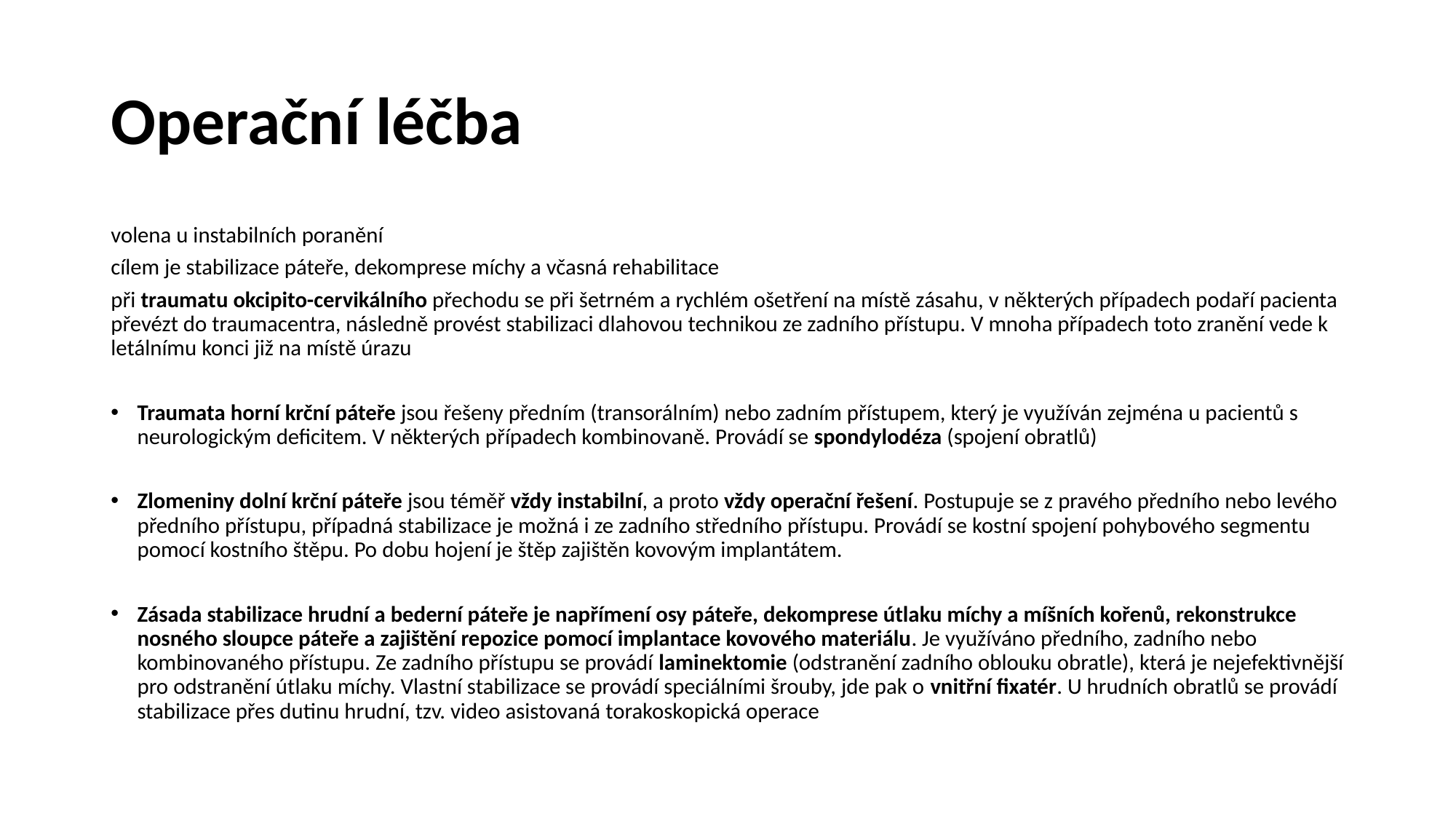

# Operační léčba
volena u instabilních poranění
cílem je stabilizace páteře, dekomprese míchy a včasná rehabilitace
při traumatu okcipito-cervikálního přechodu se při šetrném a rychlém ošetření na místě zásahu, v některých případech podaří pacienta převézt do traumacentra, následně provést stabilizaci dlahovou technikou ze zadního přístupu. V mnoha případech toto zranění vede k letálnímu konci již na místě úrazu

Traumata horní krční páteře jsou řešeny předním (transorálním) nebo zadním přístupem, který je využíván zejména u pacientů s neurologickým deficitem. V některých případech kombinovaně. Provádí se spondylodéza (spojení obratlů)

Zlomeniny dolní krční páteře jsou téměř vždy instabilní, a proto vždy operační řešení. Postupuje se z pravého předního nebo levého předního přístupu, případná stabilizace je možná i ze zadního středního přístupu. Provádí se kostní spojení pohybového segmentu pomocí kostního štěpu. Po dobu hojení je štěp zajištěn kovovým implantátem.

Zásada stabilizace hrudní a bederní páteře je napřímení osy páteře, dekomprese útlaku míchy a míšních kořenů, rekonstrukce nosného sloupce páteře a zajištění repozice pomocí implantace kovového materiálu. Je využíváno předního, zadního nebo kombinovaného přístupu. Ze zadního přístupu se provádí laminektomie (odstranění zadního oblouku obratle), která je nejefektivnější pro odstranění útlaku míchy. Vlastní stabilizace se provádí speciálními šrouby, jde pak o vnitřní fixatér. U hrudních obratlů se provádí stabilizace přes dutinu hrudní, tzv. video asistovaná torakoskopická operace